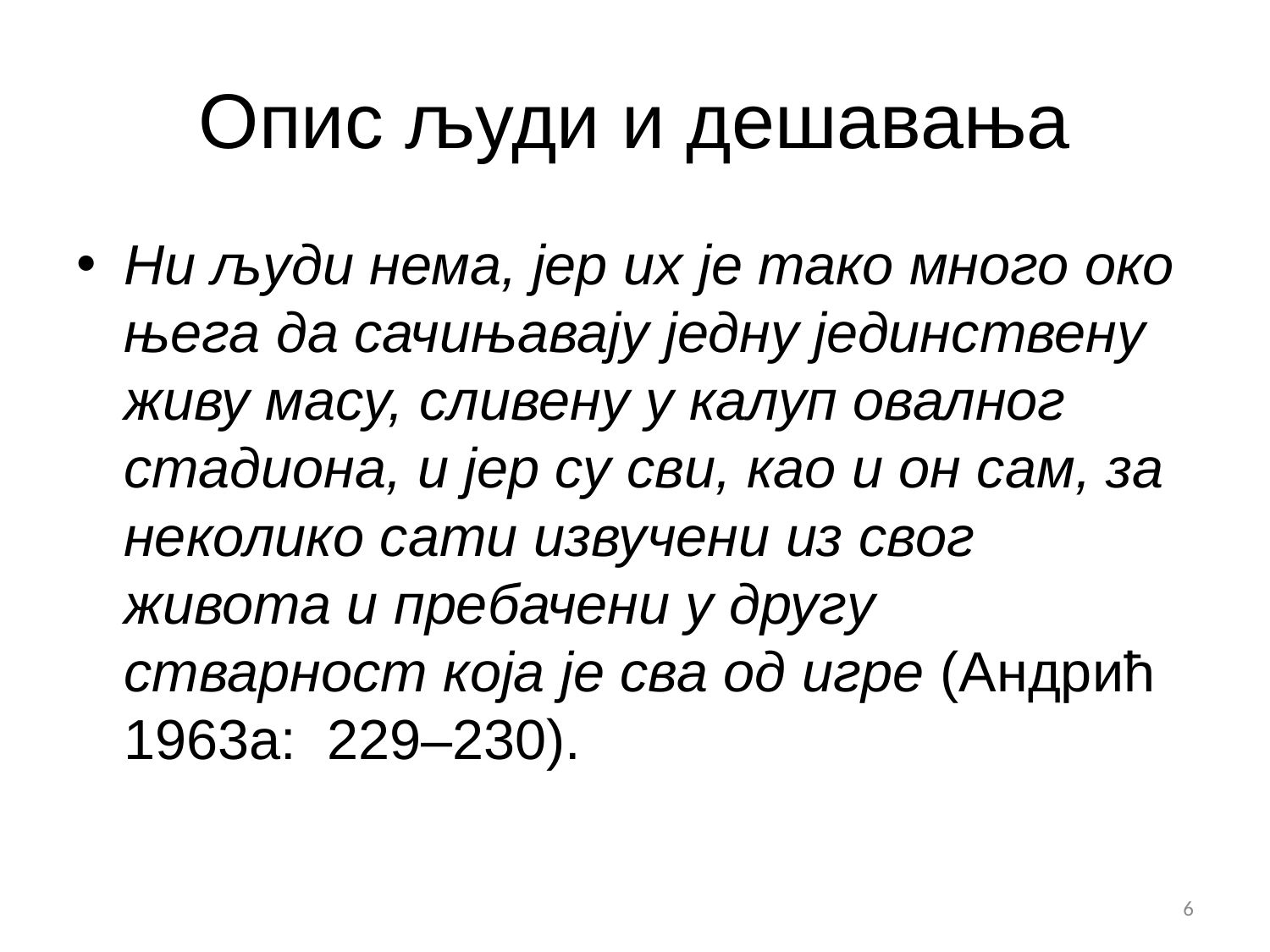

# Опис људи и дешавања
Ни људи нема, јер их је тако много око њега да сачињавају једну јединствену живу масу, сливену у калуп овалног стадиона, и јер су сви, као и он сам, за неколико сати извучени из свог живота и пребачени у другу стварност која је сва од игре (Андрић 1963а:  229–230).
6